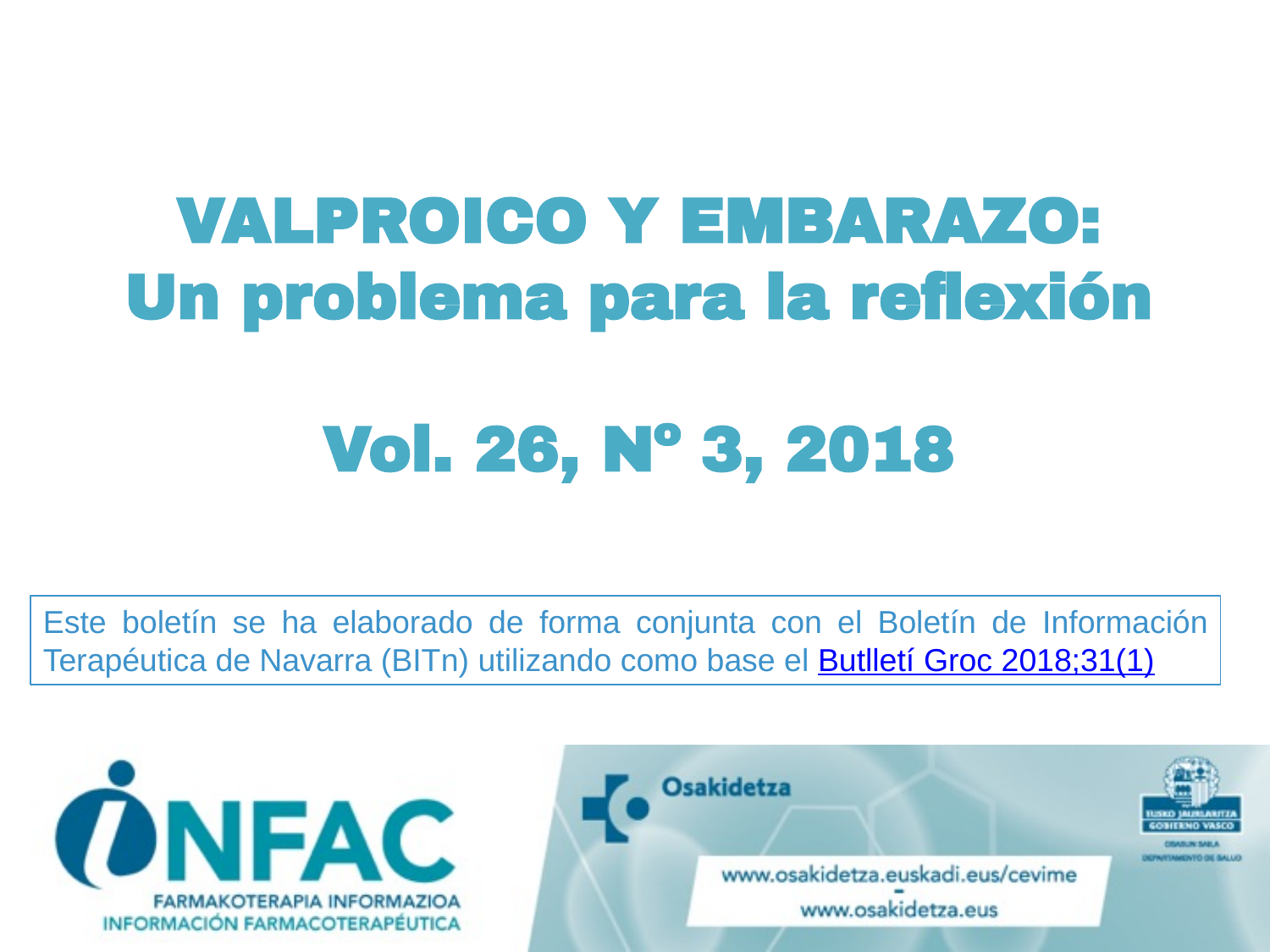

VALPROICO Y EMBARAZO:
Un problema para la reflexión
Vol. 26, Nº 3, 2018
Este boletín se ha elaborado de forma conjunta con el Boletín de Información Terapéutica de Navarra (BITn) utilizando como base el Butlletí Groc 2018;31(1)